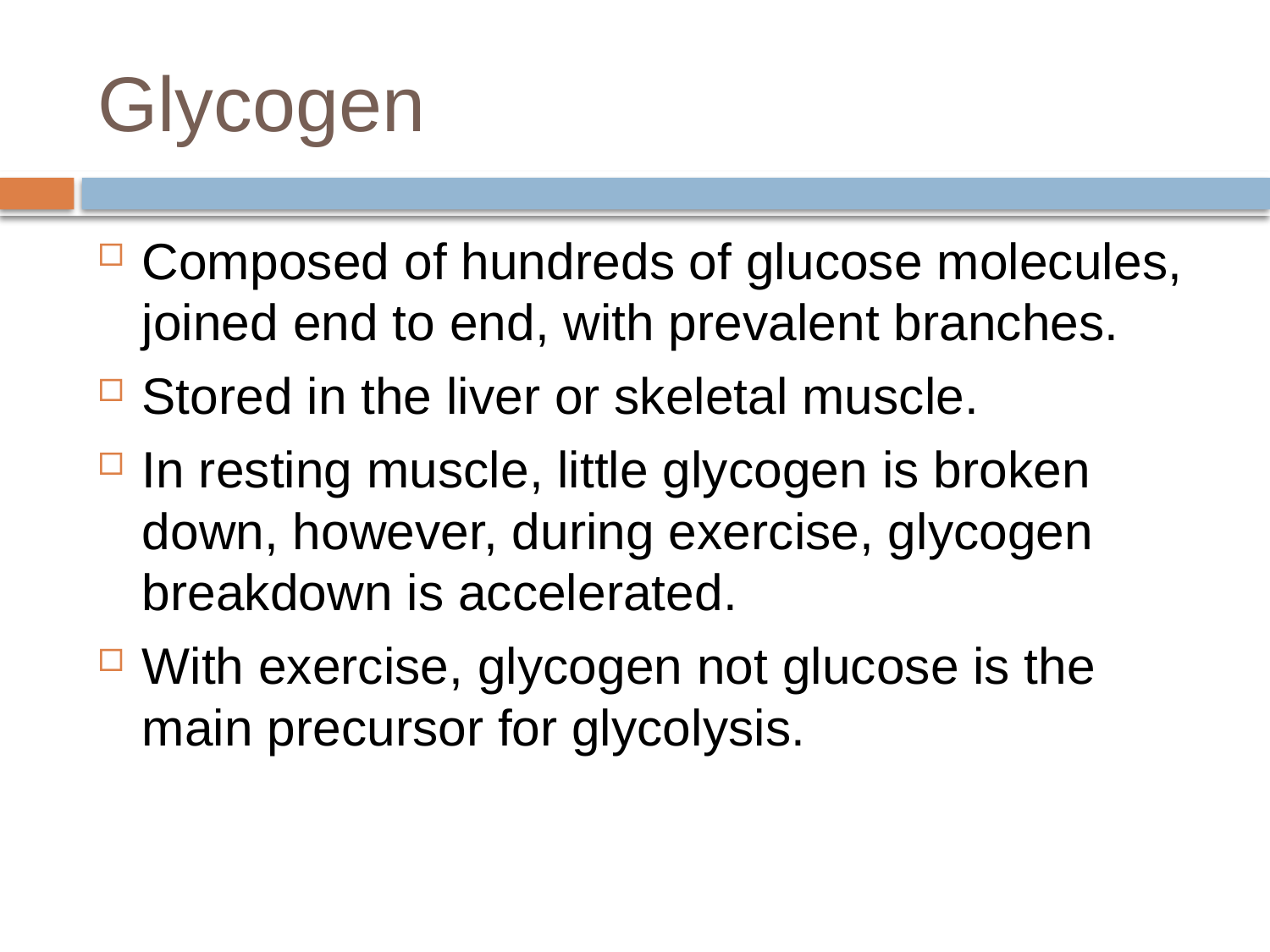

# Glycogen
Composed of hundreds of glucose molecules, joined end to end, with prevalent branches.
Stored in the liver or skeletal muscle.
In resting muscle, little glycogen is broken down, however, during exercise, glycogen breakdown is accelerated.
With exercise, glycogen not glucose is the main precursor for glycolysis.